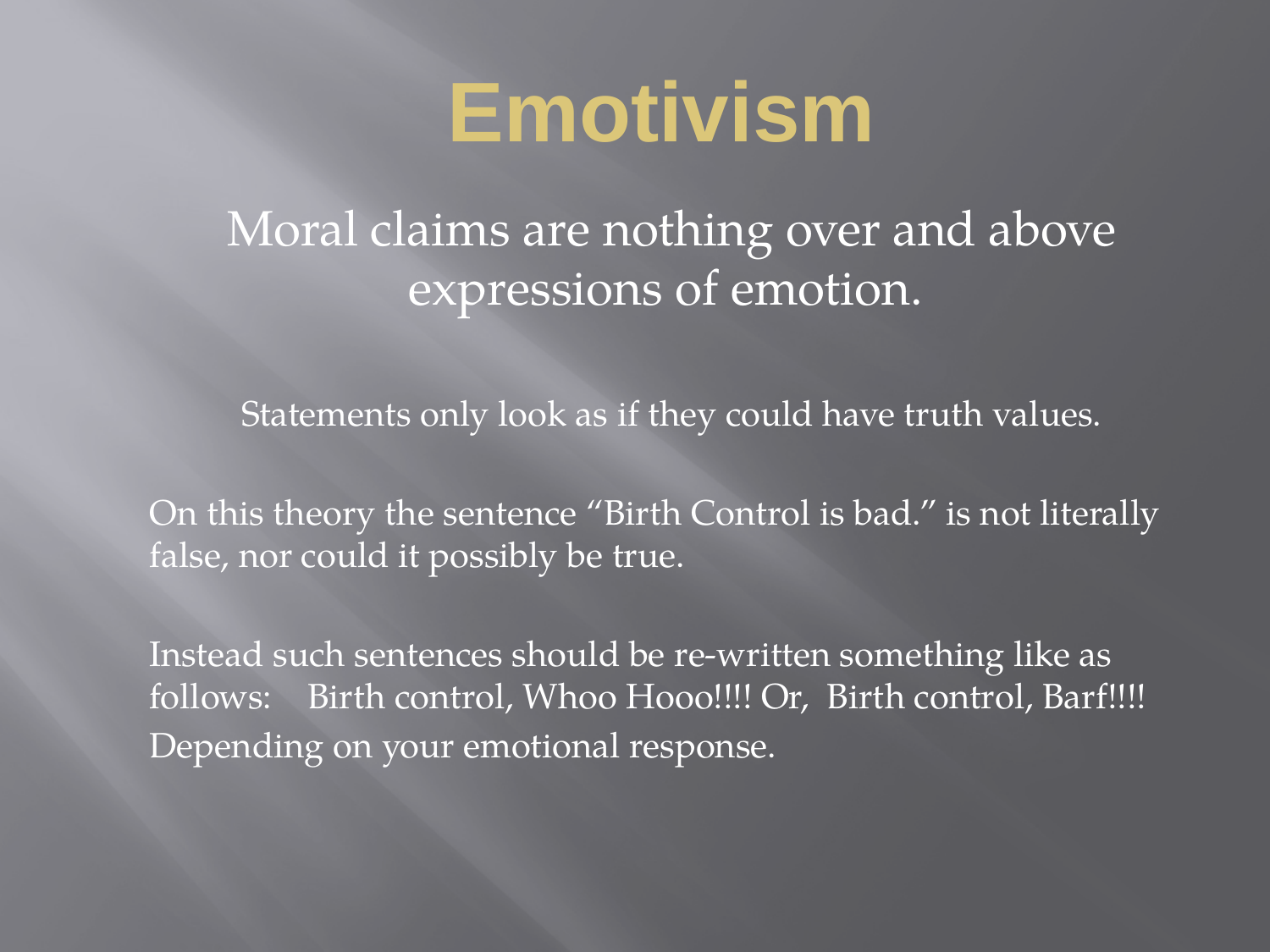

# Emotivism
Moral claims are nothing over and above expressions of emotion.

Statements only look as if they could have truth values.

On this theory the sentence “Birth Control is bad.” is not literally false, nor could it possibly be true.

Instead such sentences should be re-written something like as follows:    Birth control, Whoo Hooo!!!! Or,  Birth control, Barf!!!!
Depending on your emotional response.